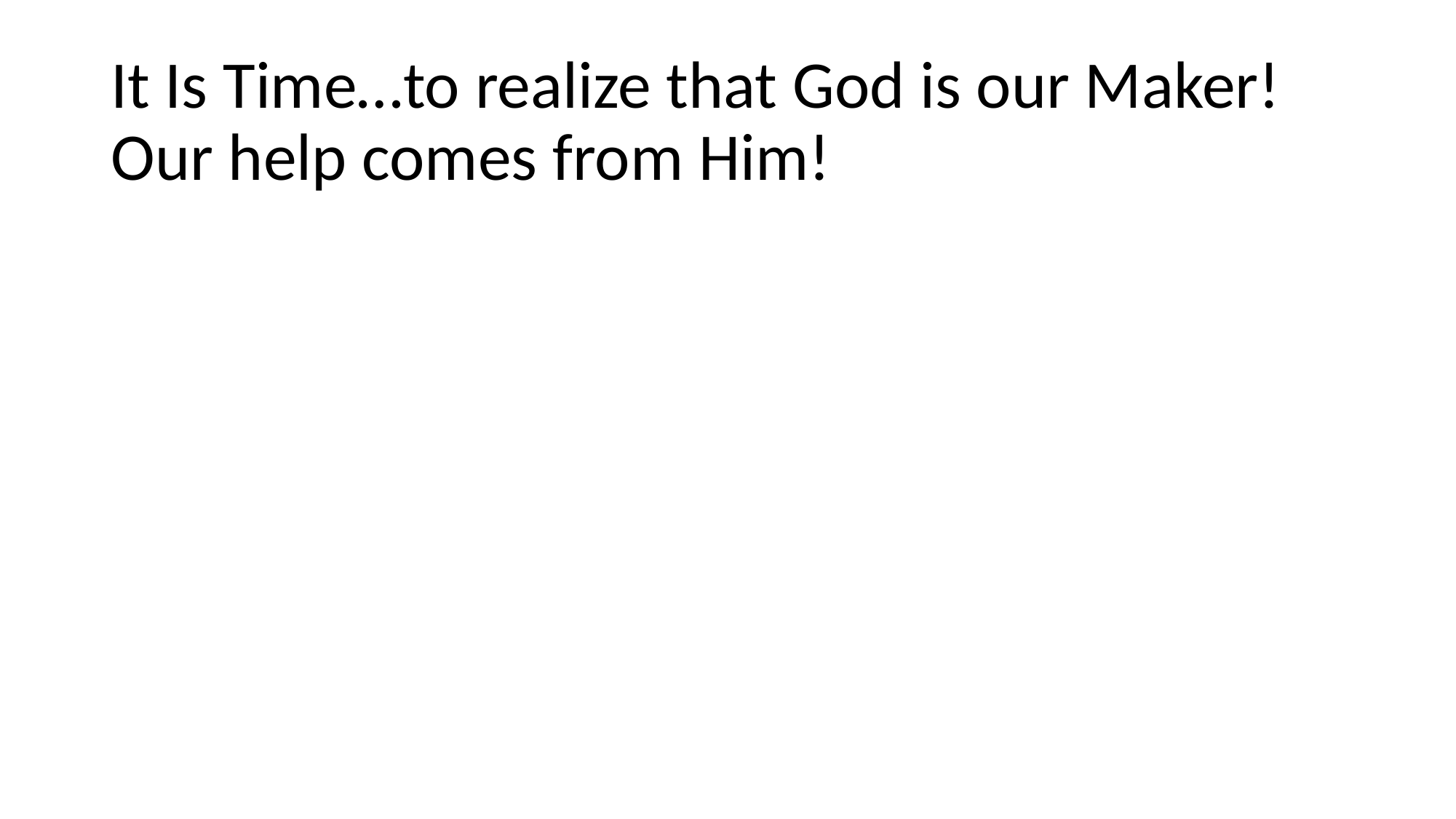

# It Is Time…to realize that God is our Maker! Our help comes from Him!